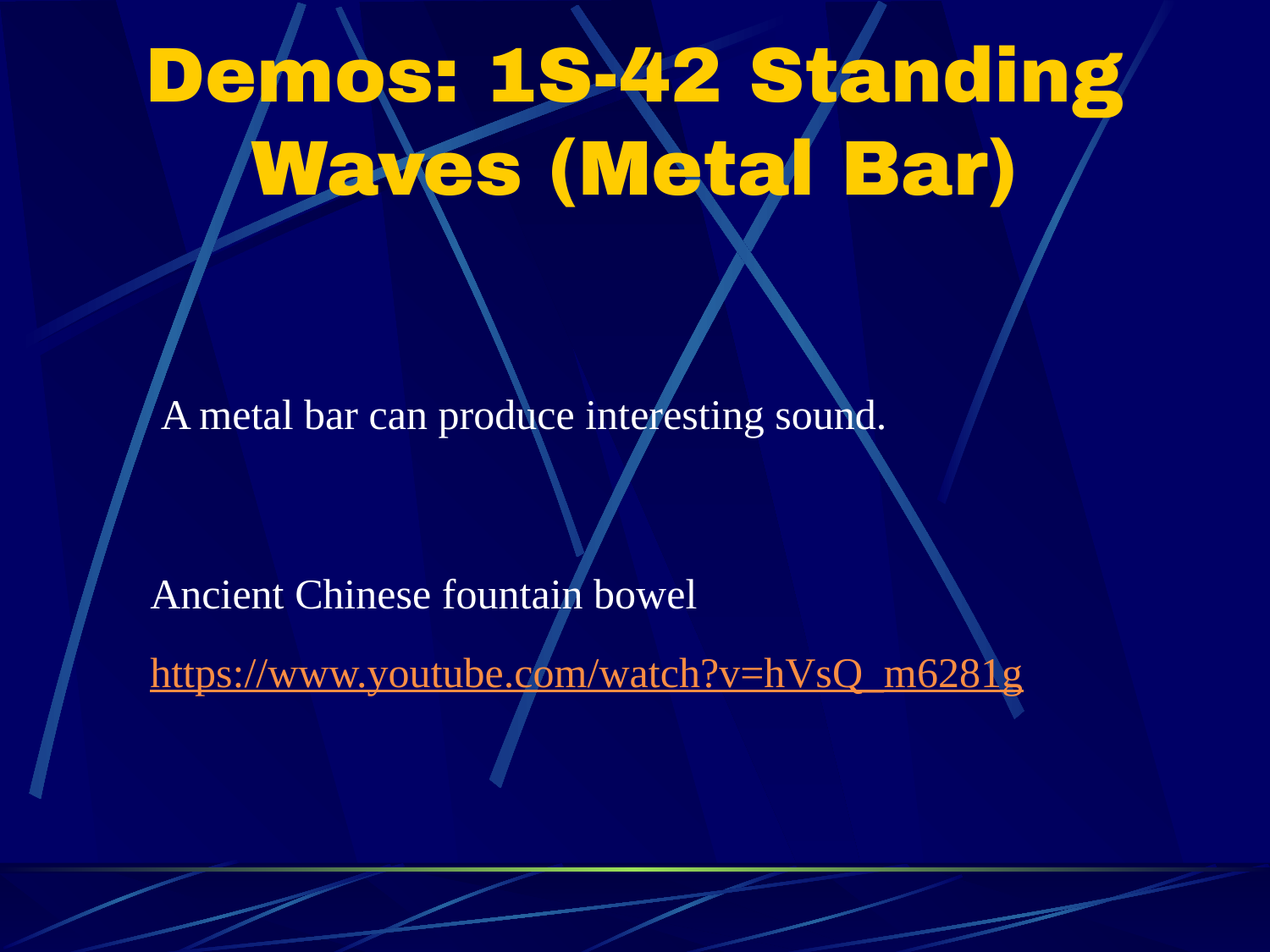

# Demos: 1S-42 Standing Waves (Metal Bar)
A metal bar can produce interesting sound.
Ancient Chinese fountain bowel
https://www.youtube.com/watch?v=hVsQ_m6281g